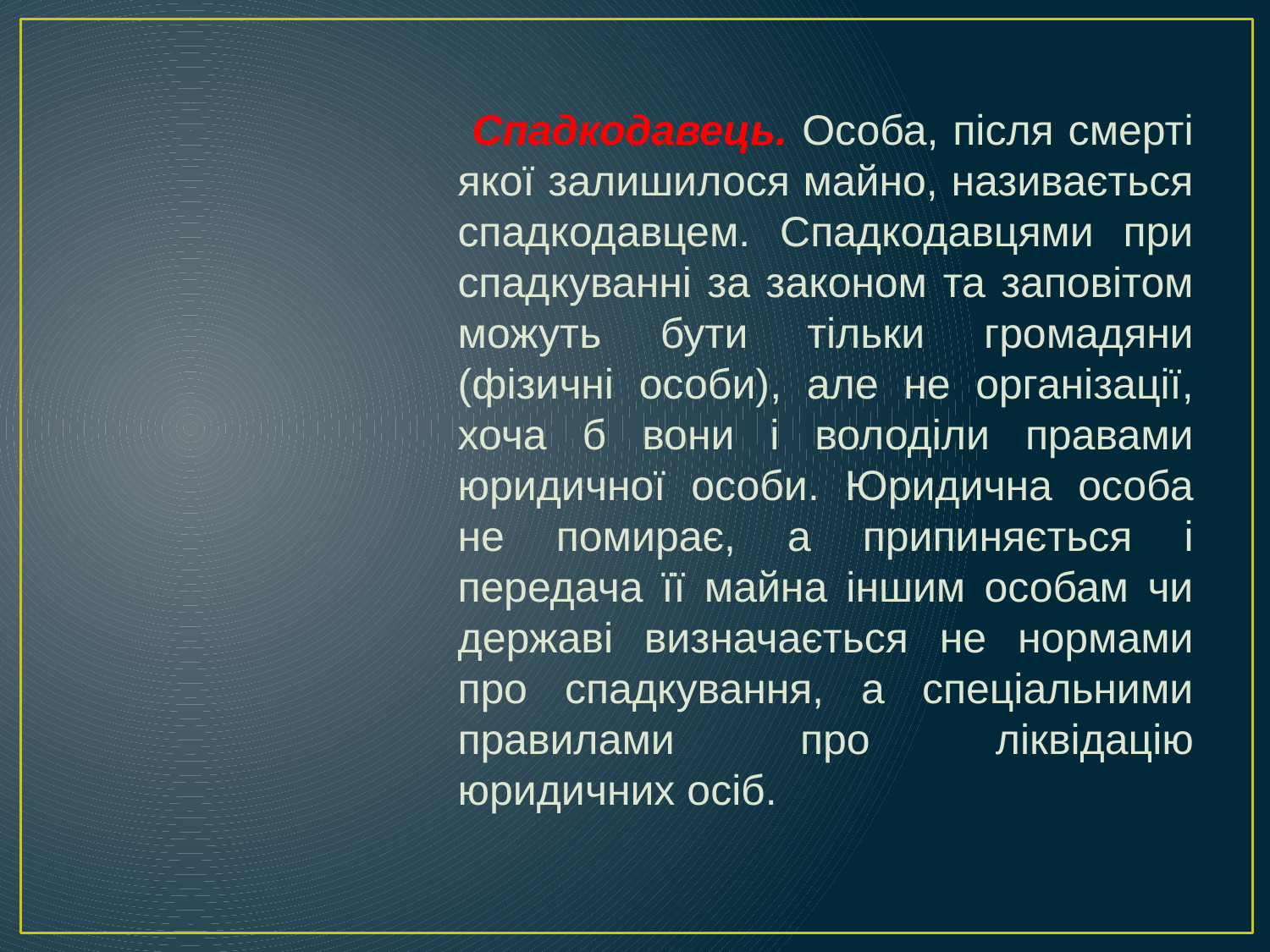

Спадкодавець. Особа, після смерті якої залишилося майно, називається спадкодавцем. Спадкодавцями при спадкуванні за законом та заповітом мо­жуть бути тільки громадяни (фізичні особи), але не організації, хоча б вони і володіли правами юридичної особи. Юридична особа не помирає, а припиняється і передача її майна іншим особам чи державі визначається не нормами про спадкування, а спеціальними правилами про ліквідацію юридичних осіб.